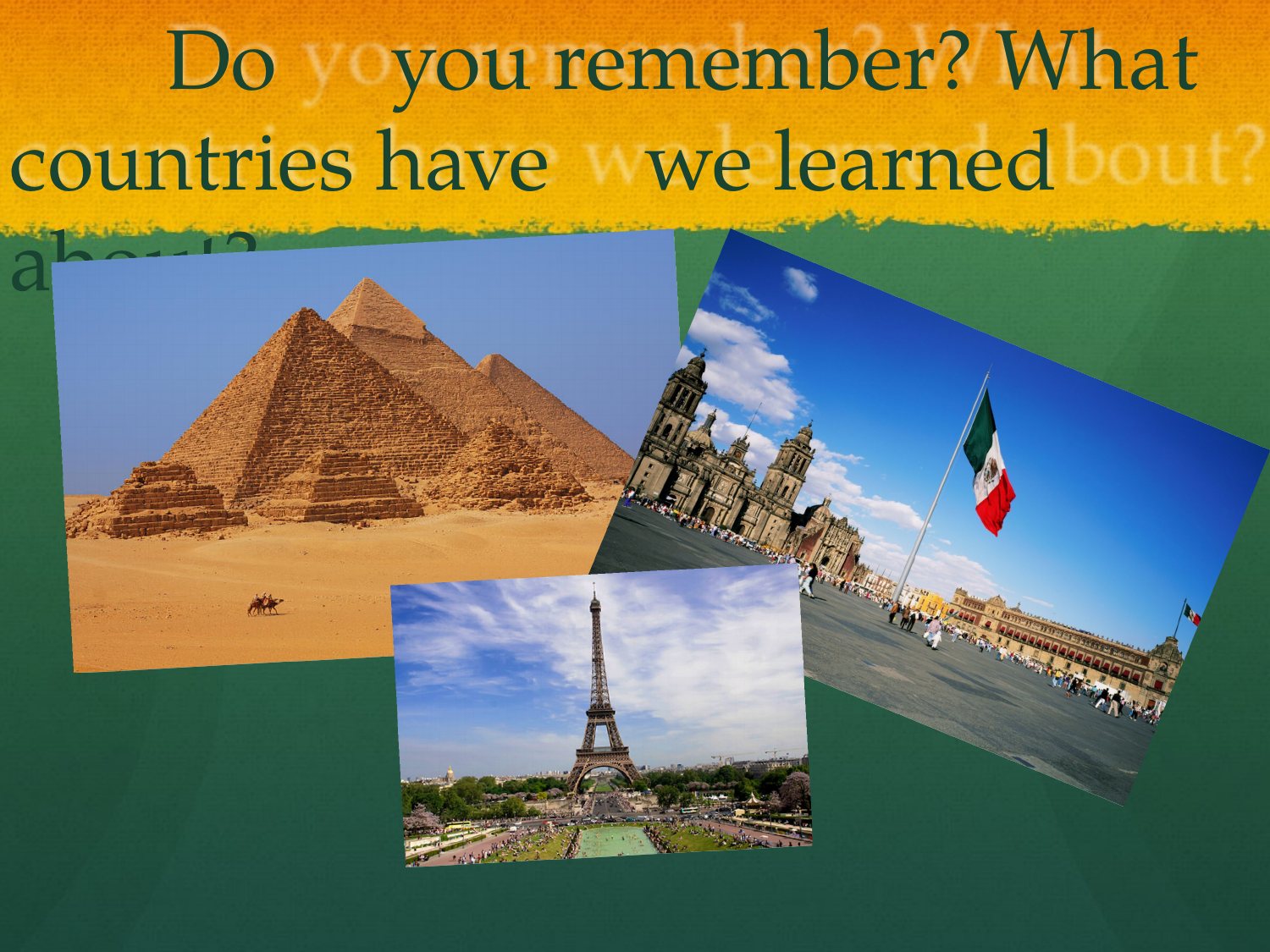

# Do	you remember? What  countries have	we learned about?